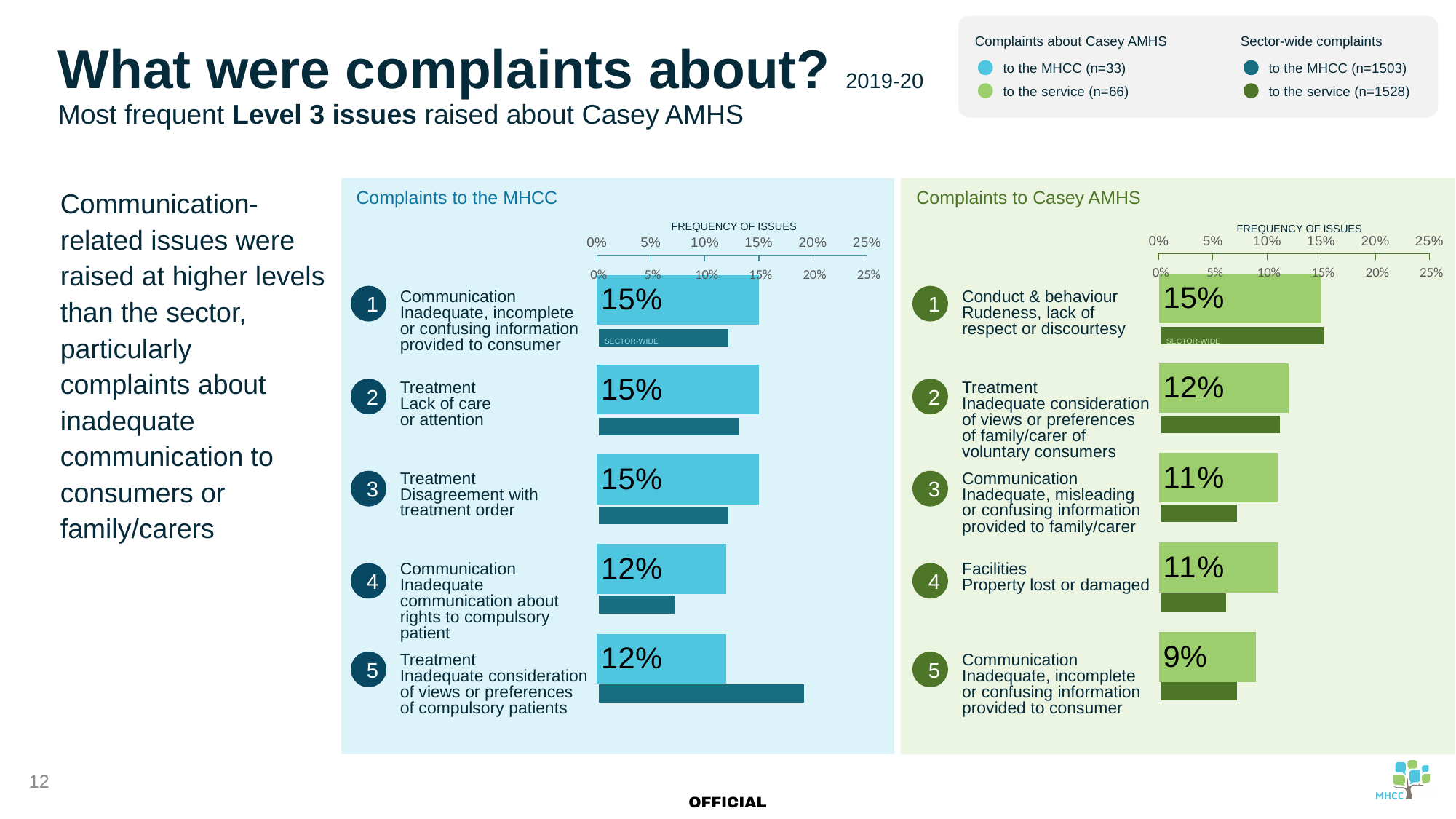

Complaints about Casey AMHS
to the MHCC (n=33)

to the service (n=66)

Sector-wide complaints
to the MHCC (n=1503)

to the service (n=1528)

What were complaints about? 2019-20
Most frequent Level 3 issues raised about Casey AMHS

Communication-related issues were raised at higher levels than the sector, particularly complaints about inadequate communication to consumers or family/carers

Complaints to the MHCC
Complaints to Casey AMHS
FREQUENCY OF ISSUES
FREQUENCY OF ISSUES

### Chart

| Category |  |
|---|---|

### Chart

| Category |  |
|---|---|

### Chart

| Category |  |
|---|---|

### Chart

| Category |  |
|---|---|
1
1
Communication
Inadequate, incomplete or confusing information provided to consumer
Conduct & behaviour
Rudeness, lack of
respect or discourtesy
SECTOR-WIDE
SECTOR-WIDE
2
2
Treatment
Lack of care
or attention
Treatment
Inadequate consideration of views or preferences of family/carer of voluntary consumers
3
3
Treatment
Disagreement with treatment order
Communication
Inadequate, misleading or confusing information provided to family/carer
Communication
Inadequate communication about rights to compulsory patient
Facilities
Property lost or damaged
4
4
5
5
Treatment
Inadequate consideration of views or preferences of compulsory patients
Communication
Inadequate, incomplete or confusing information provided to consumer